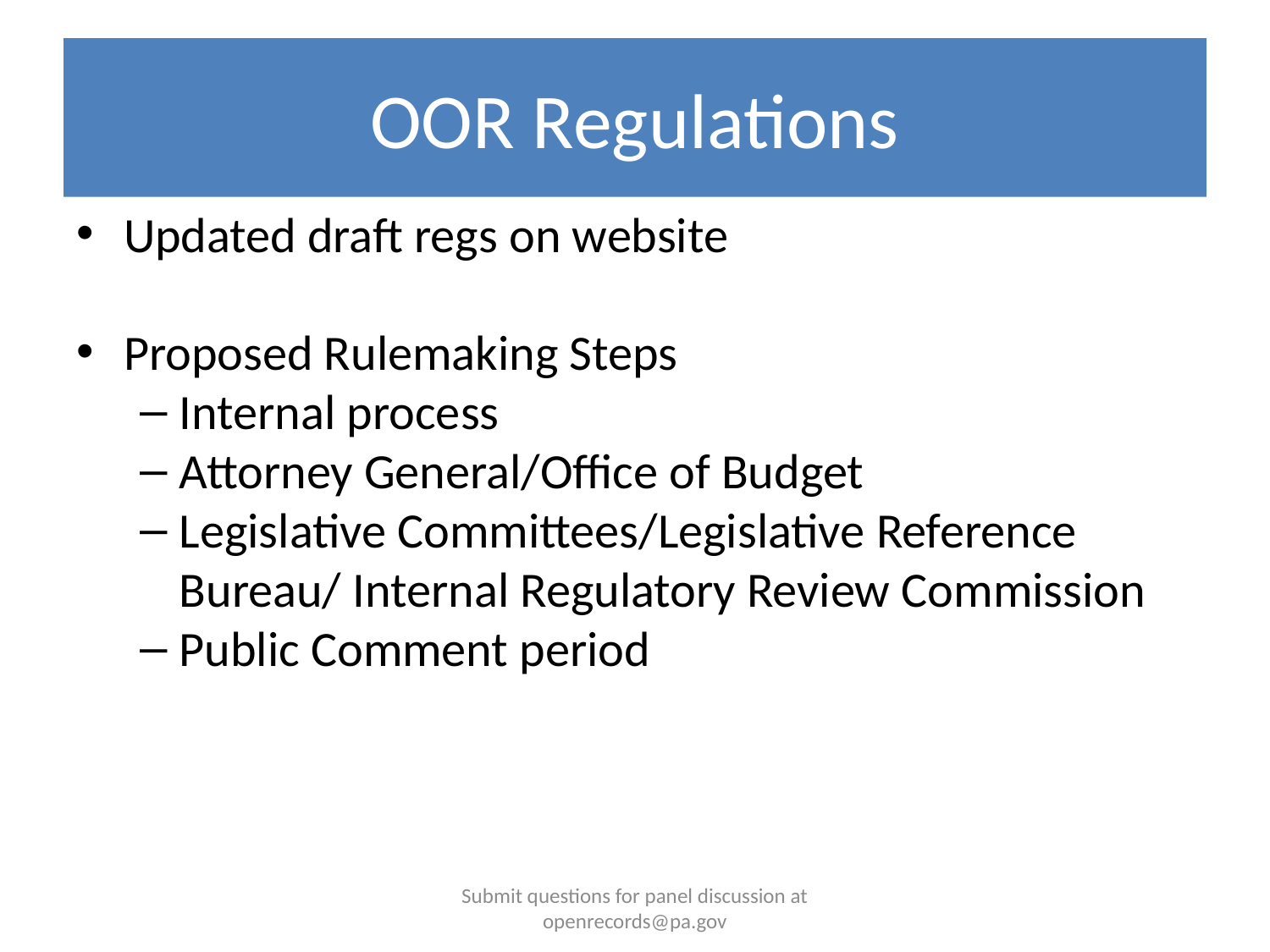

# OOR Regulations
Updated draft regs on website

Proposed Rulemaking Steps
Internal process
Attorney General/Office of Budget
Legislative Committees/Legislative Reference Bureau/ Internal Regulatory Review Commission
Public Comment period
Submit questions for panel discussion at openrecords@pa.gov